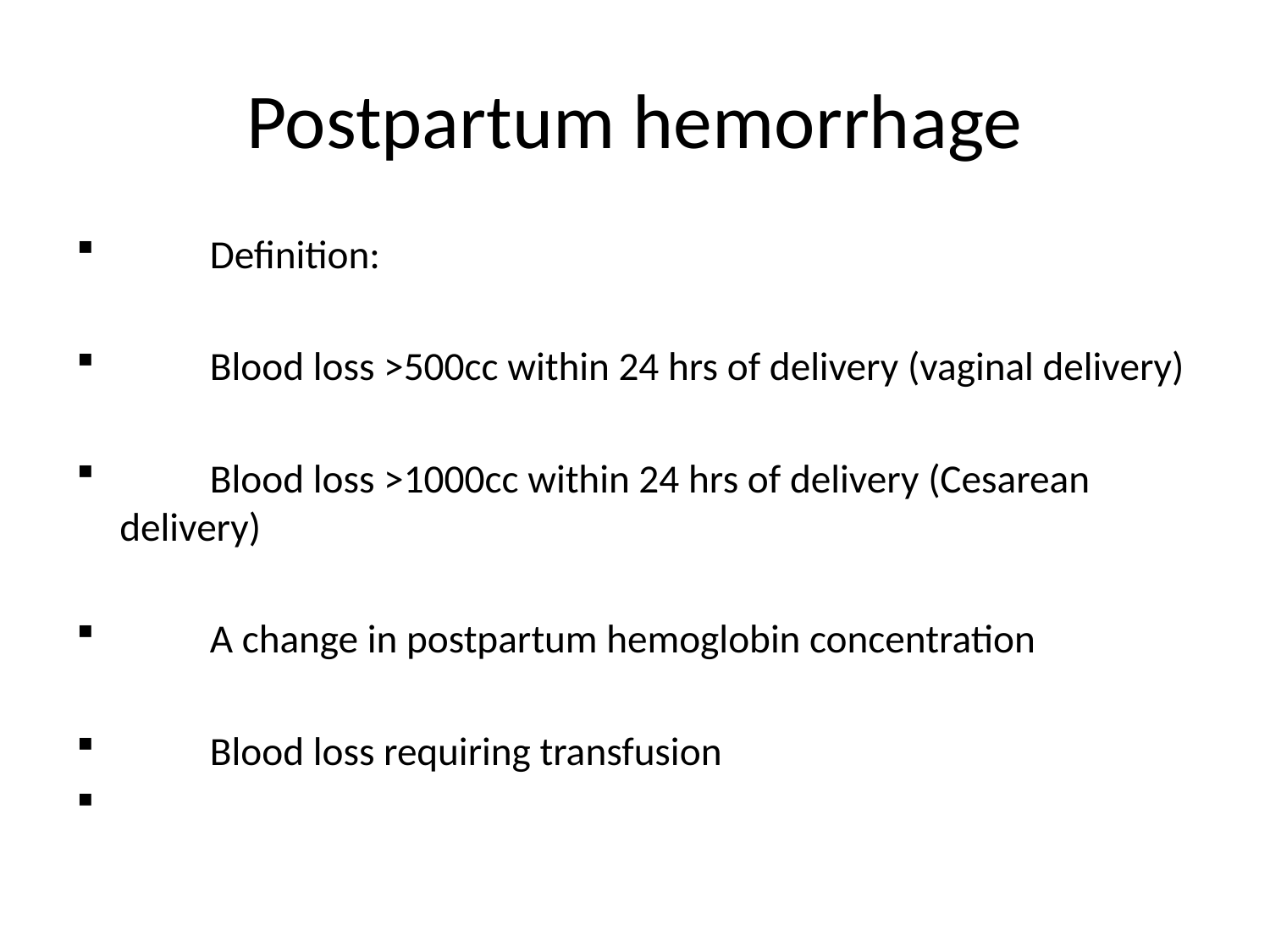

# Postpartum hemorrhage
	Definition:

	Blood loss >500cc within 24 hrs of delivery (vaginal delivery)

	Blood loss >1000cc within 24 hrs of delivery (Cesarean delivery)

	A change in postpartum hemoglobin concentration

	Blood loss requiring transfusion